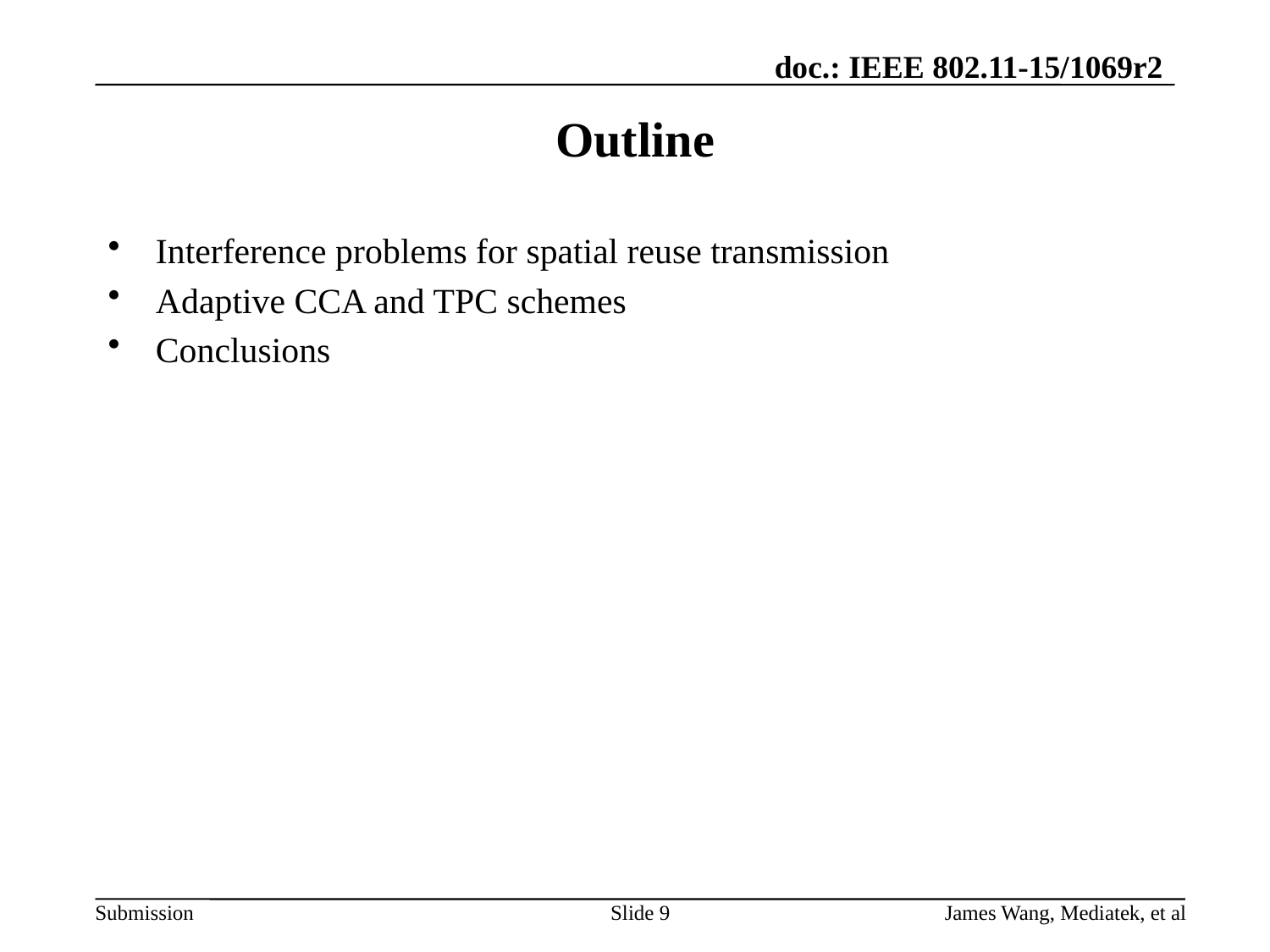

# Outline
Interference problems for spatial reuse transmission
Adaptive CCA and TPC schemes
Conclusions
James Wang, Mediatek, et al
Slide 9